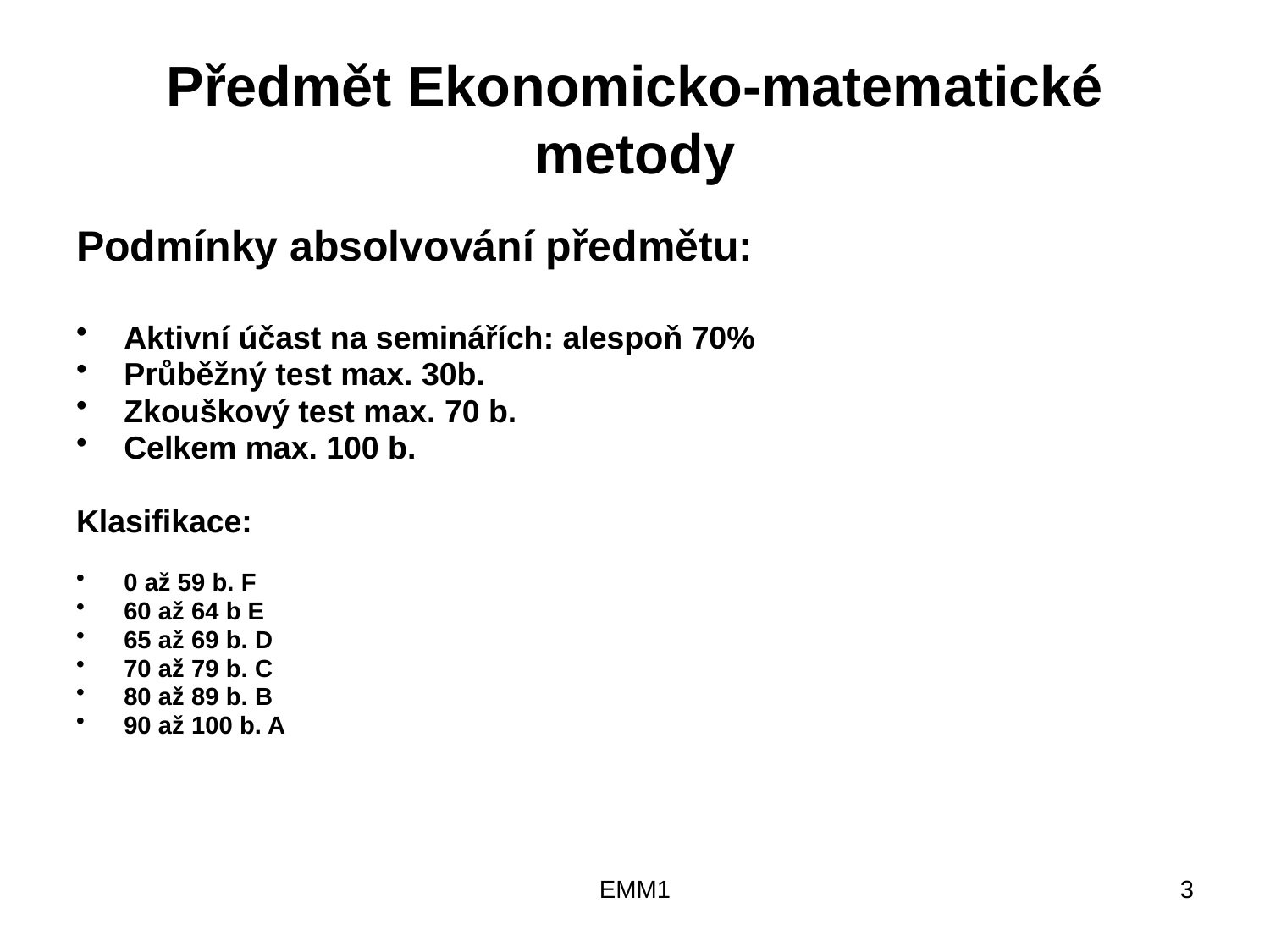

# Předmět Ekonomicko-matematické metody
Podmínky absolvování předmětu:

Aktivní účast na seminářích: alespoň 70%
Průběžný test max. 30b.
Zkouškový test max. 70 b.
Celkem max. 100 b.

Klasifikace:

0 až 59 b. F
60 až 64 b E
65 až 69 b. D
70 až 79 b. C
80 až 89 b. B
90 až 100 b. A
EMM1
3